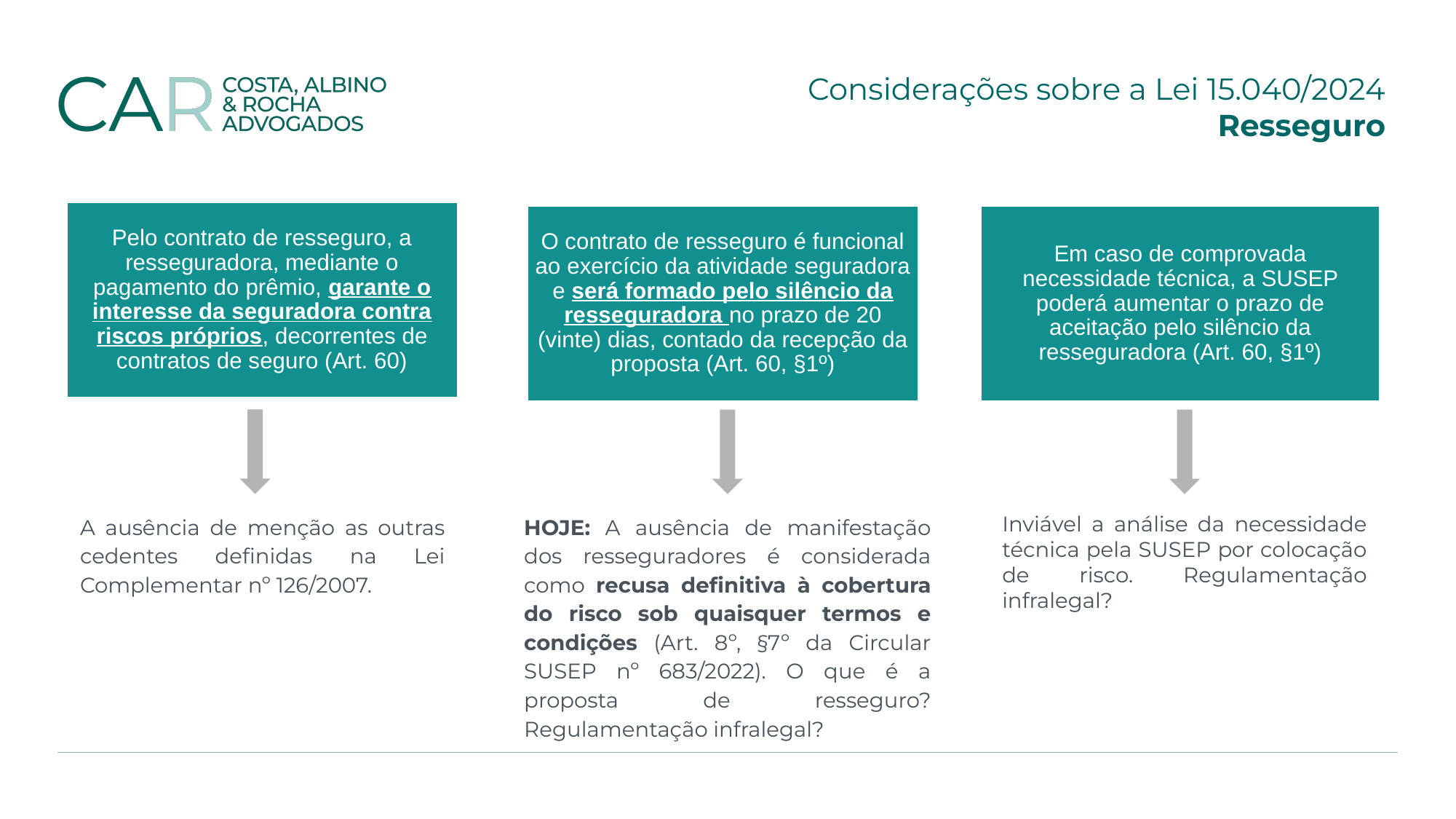

Considerações sobre a Lei 15.040/2024
Resseguro
Pelo contrato de resseguro, a resseguradora, mediante o pagamento do prêmio, garante o interesse da seguradora contra riscos próprios, decorrentes de contratos de seguro (Art. 60)
O contrato de resseguro é funcional ao exercício da atividade seguradora e será formado pelo silêncio da resseguradora no prazo de 20 (vinte) dias, contado da recepção da proposta (Art. 60, §1º)
Em caso de comprovada necessidade técnica, a SUSEP poderá aumentar o prazo de aceitação pelo silêncio da resseguradora (Art. 60, §1º)

A ausência de menção as outras cedentes definidas na Lei Complementar nº 126/2007.
HOJE: A ausência de manifestação dos resseguradores é considerada como recusa definitiva à cobertura do risco sob quaisquer termos e condições (Art. 8º, §7º da Circular SUSEP nº 683/2022). O que é a proposta de resseguro? Regulamentação infralegal?
Inviável a análise da necessidade técnica pela SUSEP por colocação de risco. Regulamentação infralegal?